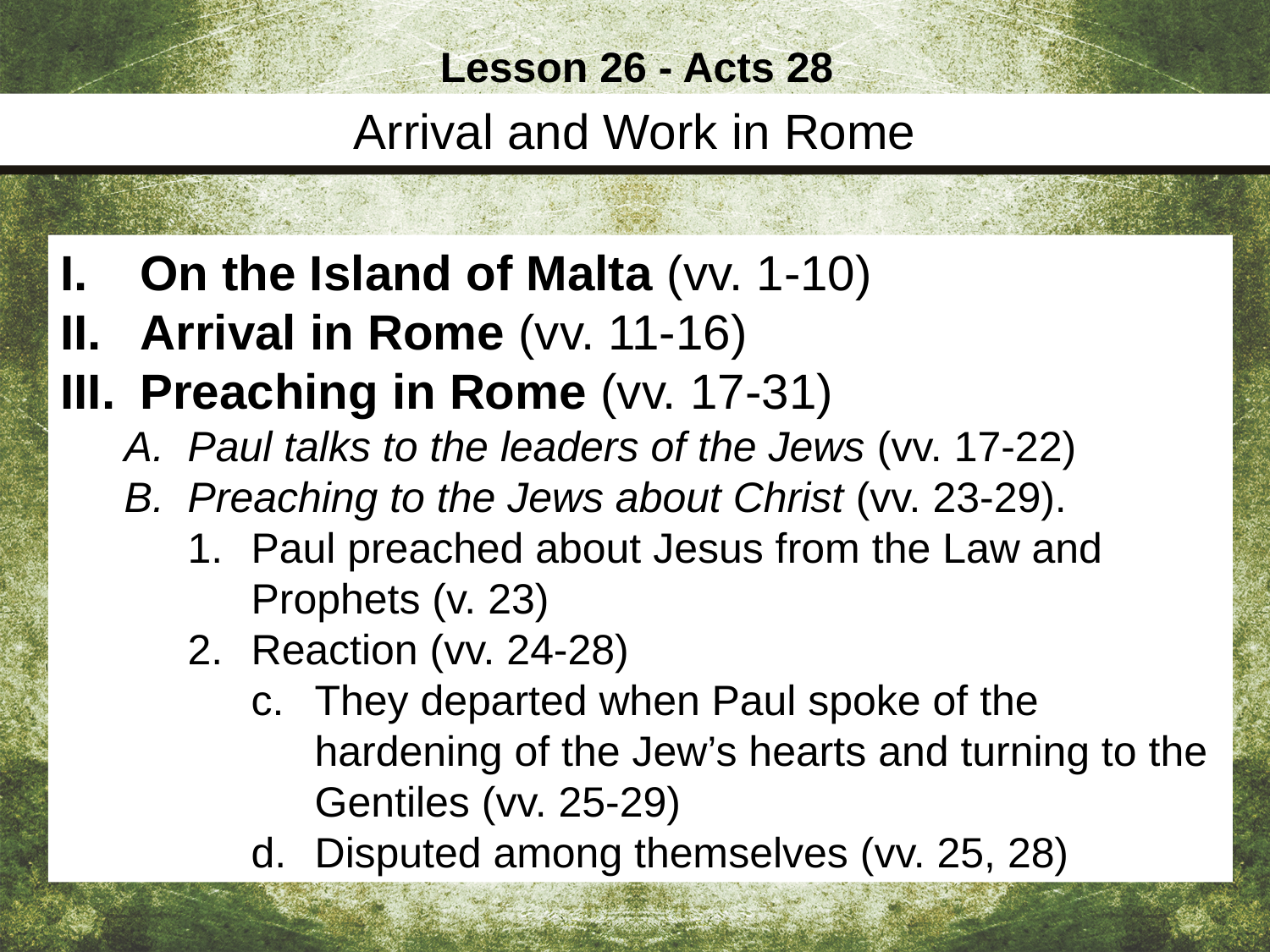

Lesson 26 - Acts 28
Arrival and Work in Rome

On the Island of Malta (vv. 1-10)
Arrival in Rome (vv. 11-16)
Preaching in Rome (vv. 17-31)
Paul talks to the leaders of the Jews (vv. 17-22)
Preaching to the Jews about Christ (vv. 23-29).
Paul preached about Jesus from the Law and Prophets (v. 23)
Reaction (vv. 24-28)
They departed when Paul spoke of the hardening of the Jew’s hearts and turning to the Gentiles (vv. 25-29)
Disputed among themselves (vv. 25, 28)